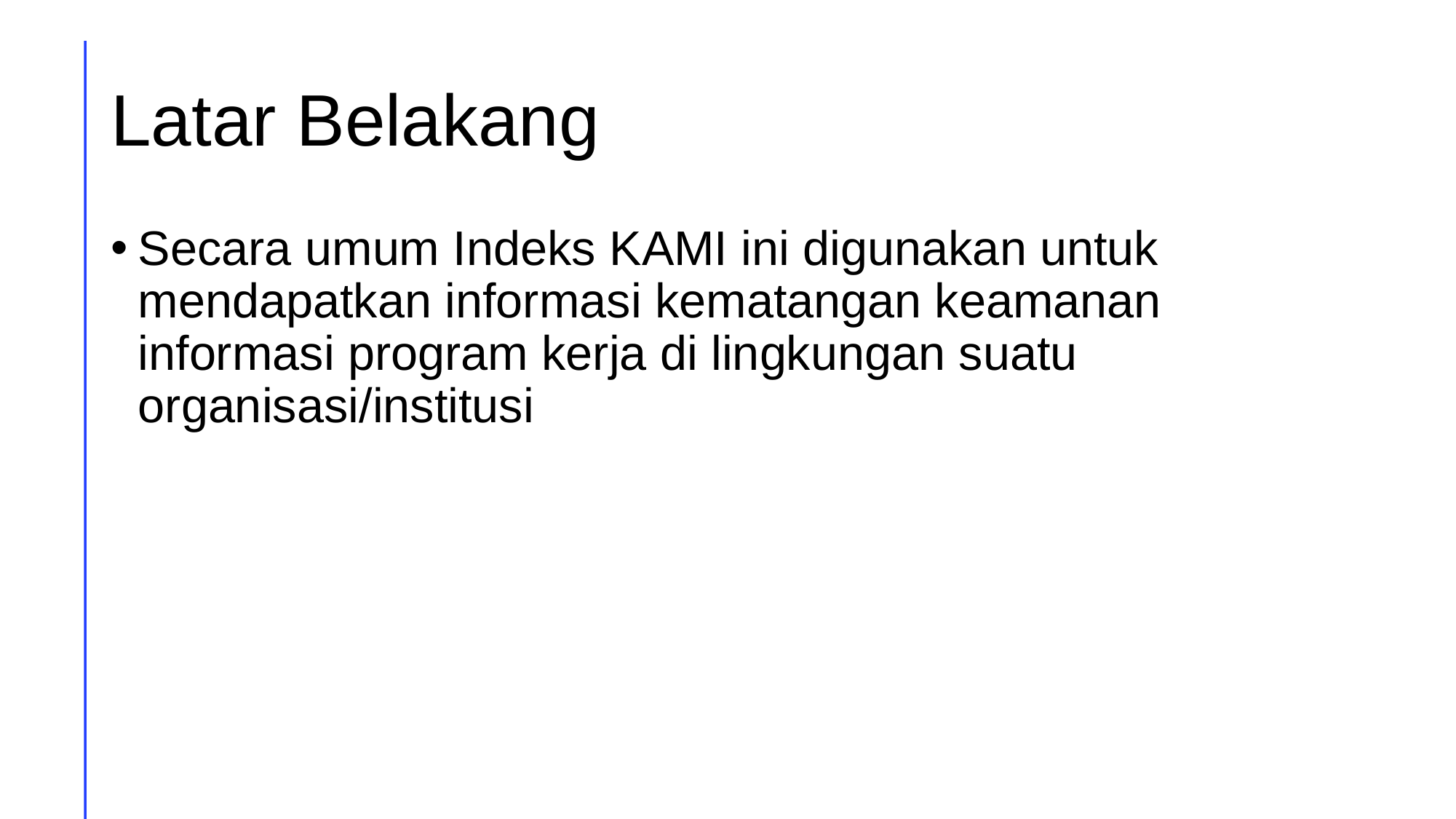

# Latar Belakang
Secara umum Indeks KAMI ini digunakan untuk mendapatkan informasi kematangan keamanan informasi program kerja di lingkungan suatu organisasi/institusi